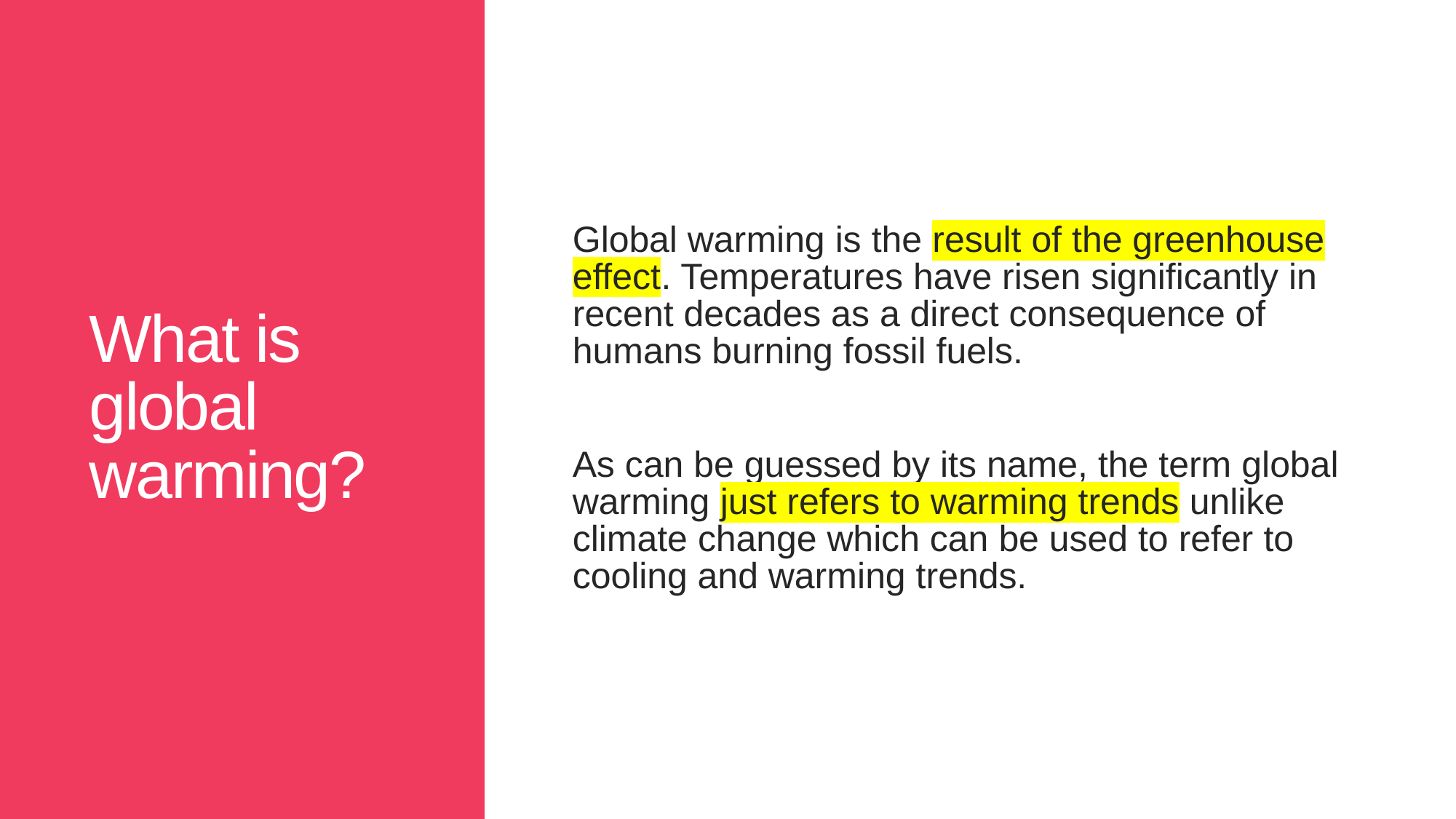

# What is global warming?
Global warming is the result of the greenhouse effect. Temperatures have risen significantly in recent decades as a direct consequence of humans burning fossil fuels.

As can be guessed by its name, the term global warming just refers to warming trends unlike climate change which can be used to refer to cooling and warming trends.